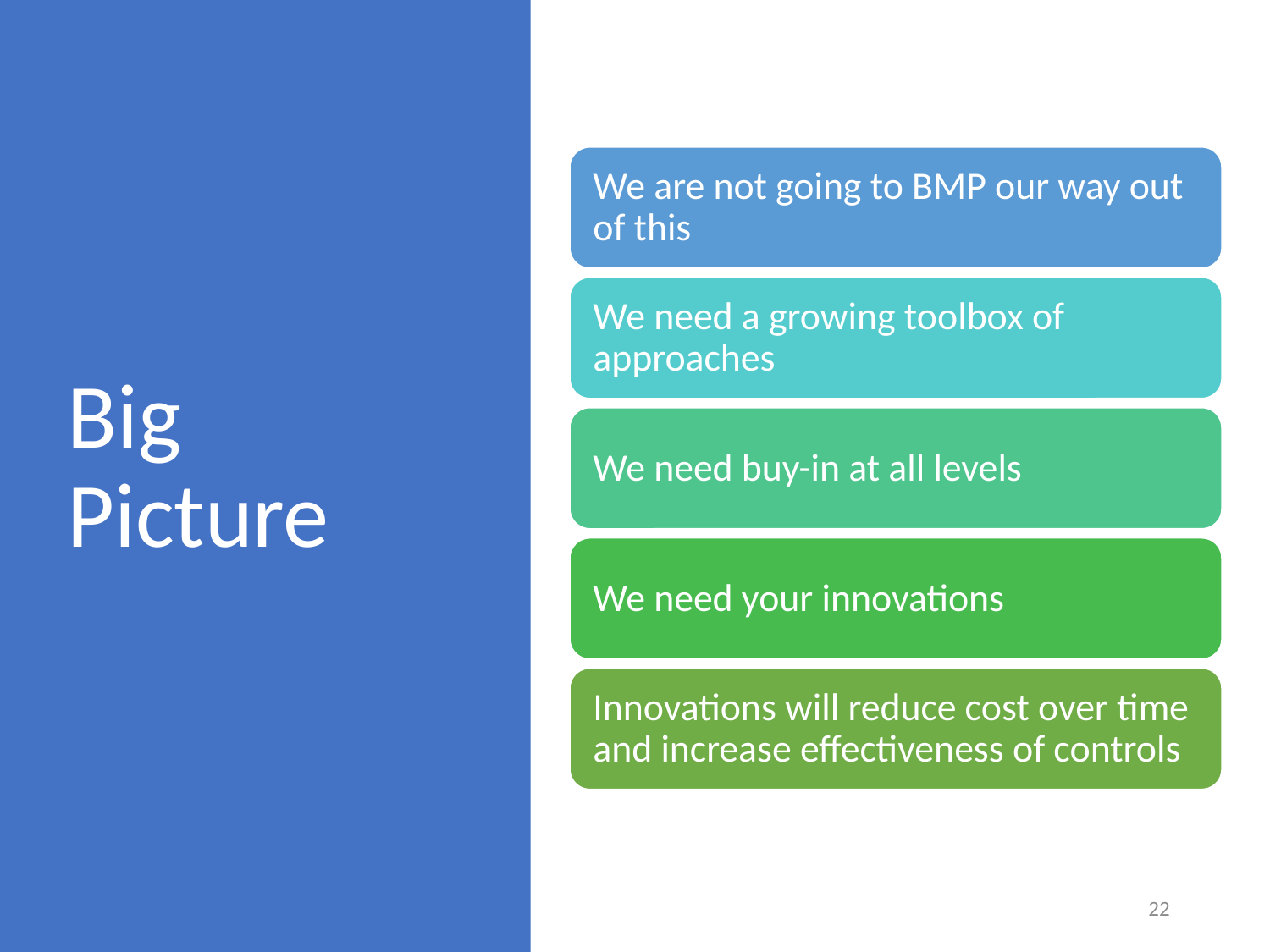

# Big Picture
We are not going to BMP our way out of this
We need a growing toolbox of approaches
We need buy-in at all levels
We need your innovations
Innovations will reduce cost over time and increase effectiveness of controls
22